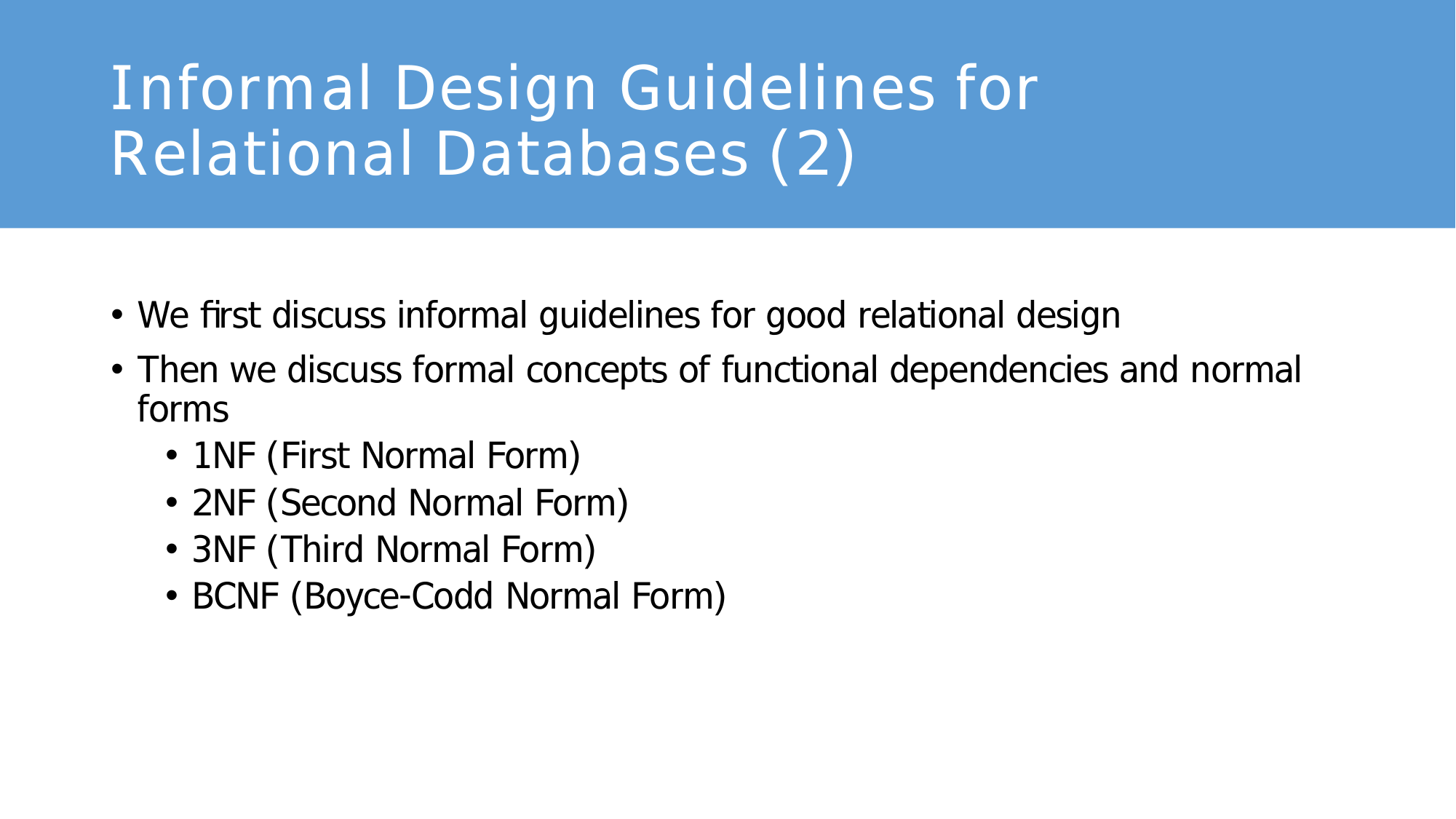

# Informal Design Guidelines for Relational Databases (2)
We first discuss informal guidelines for good relational design
Then we discuss formal concepts of functional dependencies and normal forms
1NF (First Normal Form)
2NF (Second Normal Form)
3NF (Third Normal Form)
BCNF (Boyce-Codd Normal Form)